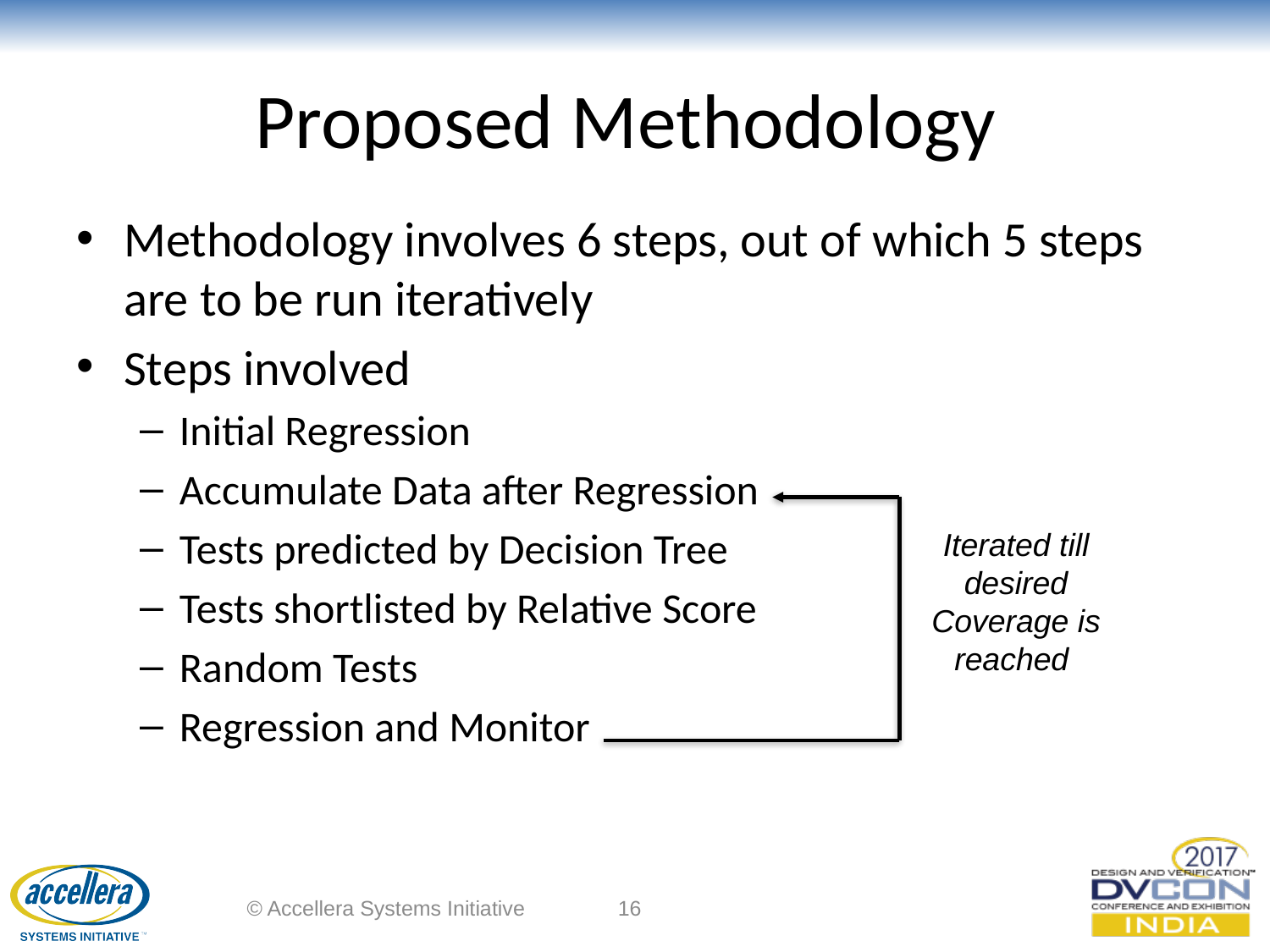

# Proposed Methodology
Methodology involves 6 steps, out of which 5 steps are to be run iteratively
Steps involved
Initial Regression
Accumulate Data after Regression
Tests predicted by Decision Tree
Tests shortlisted by Relative Score
Random Tests
Regression and Monitor

Iterated till desired Coverage is reached
© Accellera Systems Initiative
16